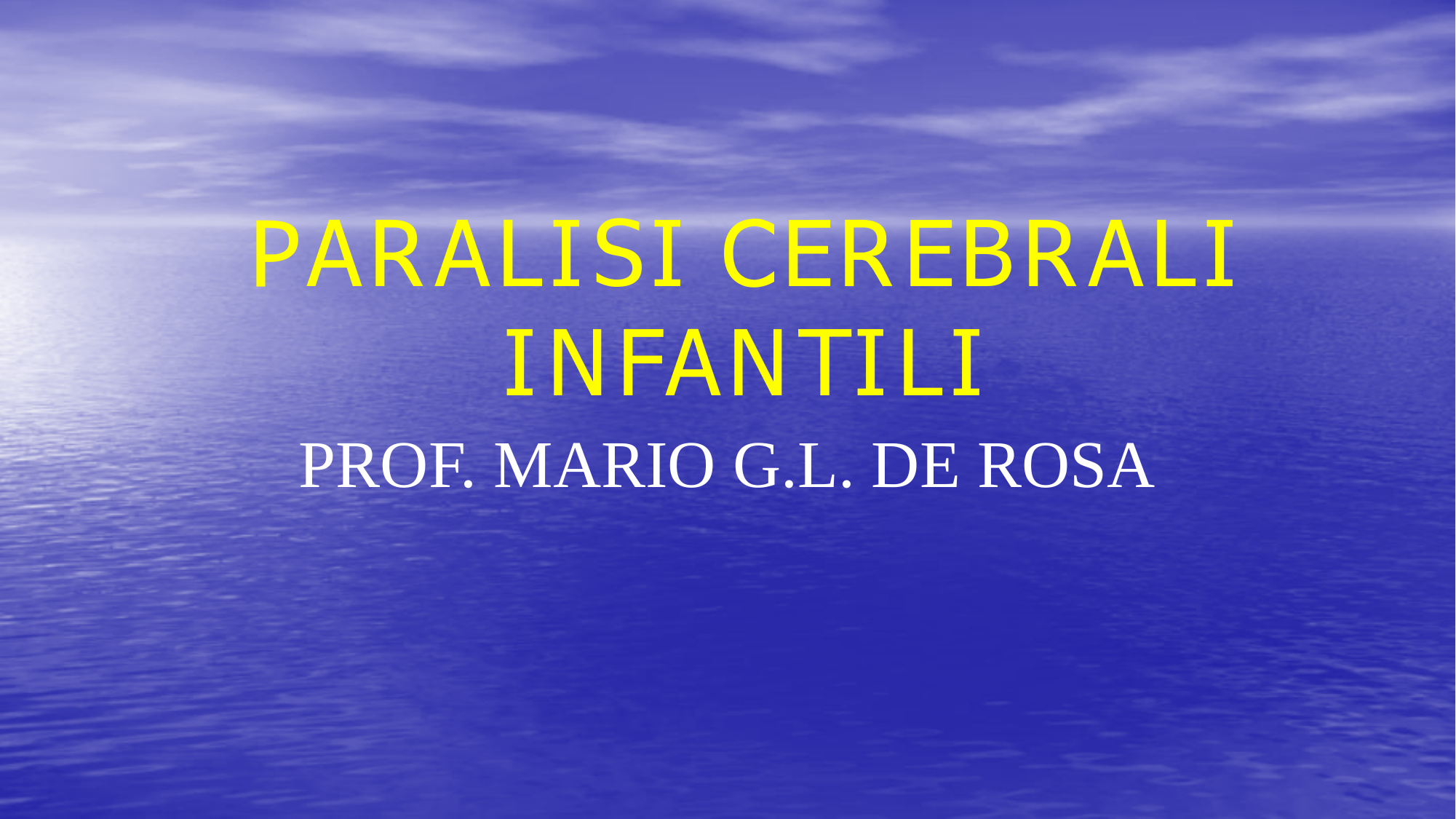

PARALISI CEREBRALI INFANTILI
PROF. MARIO G.L. DE ROSA